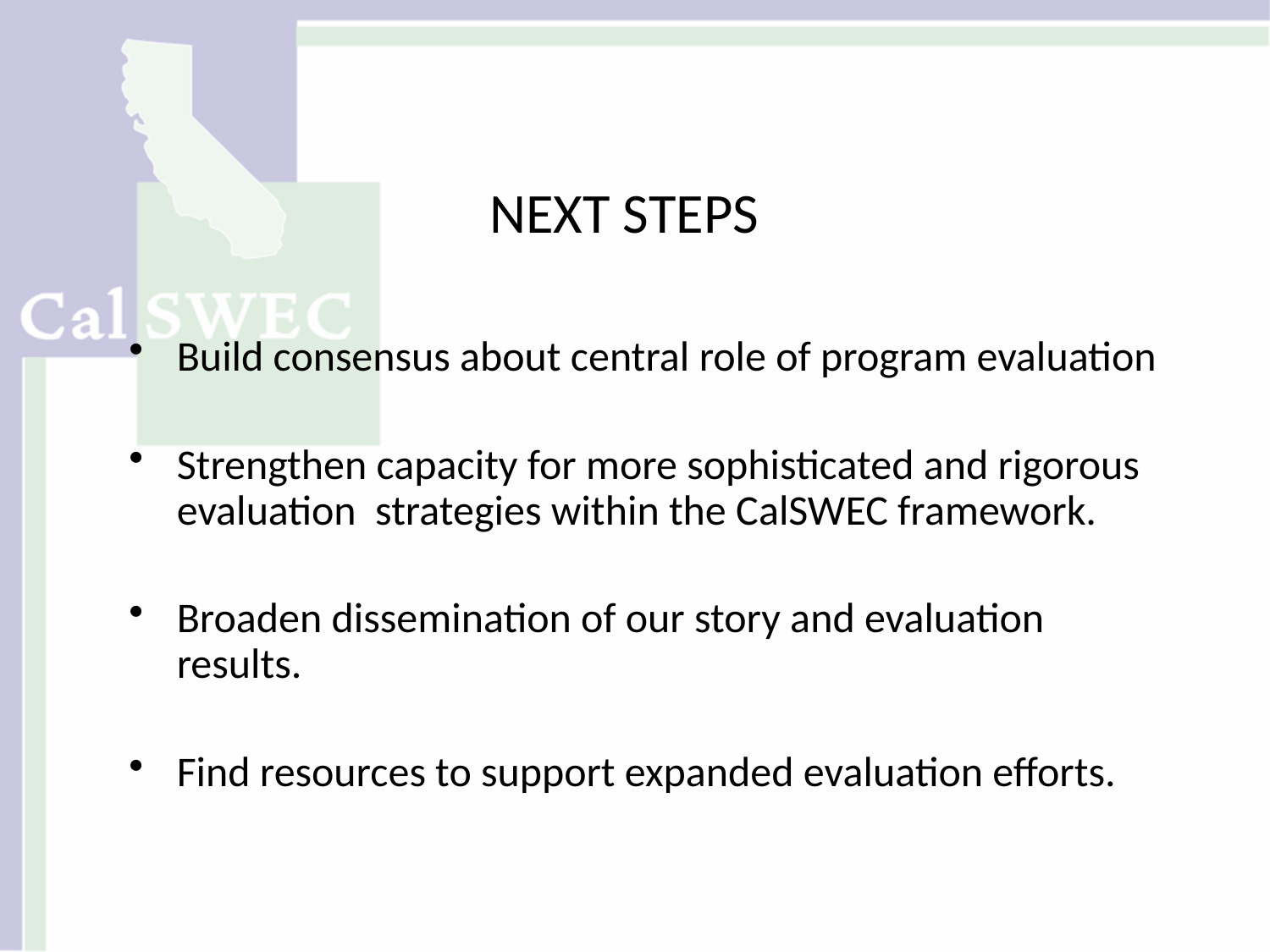

# NEXT STEPS
Build consensus about central role of program evaluation

Strengthen capacity for more sophisticated and rigorous evaluation  strategies within the CalSWEC framework.

Broaden dissemination of our story and evaluation results.

Find resources to support expanded evaluation efforts.